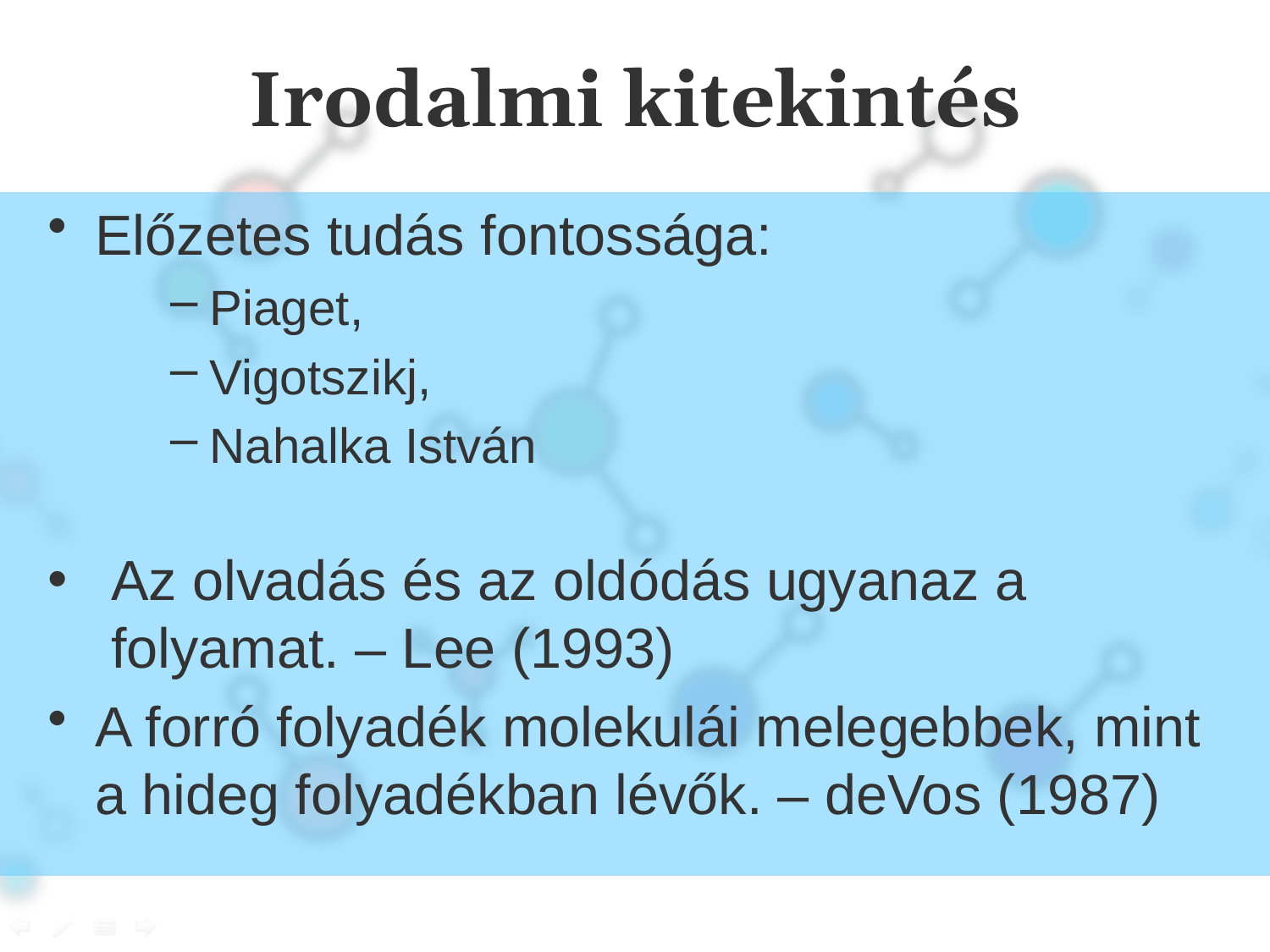

# Irodalmi kitekintés

Előzetes tudás fontossága:
Piaget,
Vigotszikj,
Nahalka István

Az olvadás és az oldódás ugyanaz a folyamat. – Lee (1993)
A forró folyadék molekulái melegebbek, mint a hideg folyadékban lévők. – deVos (1987)